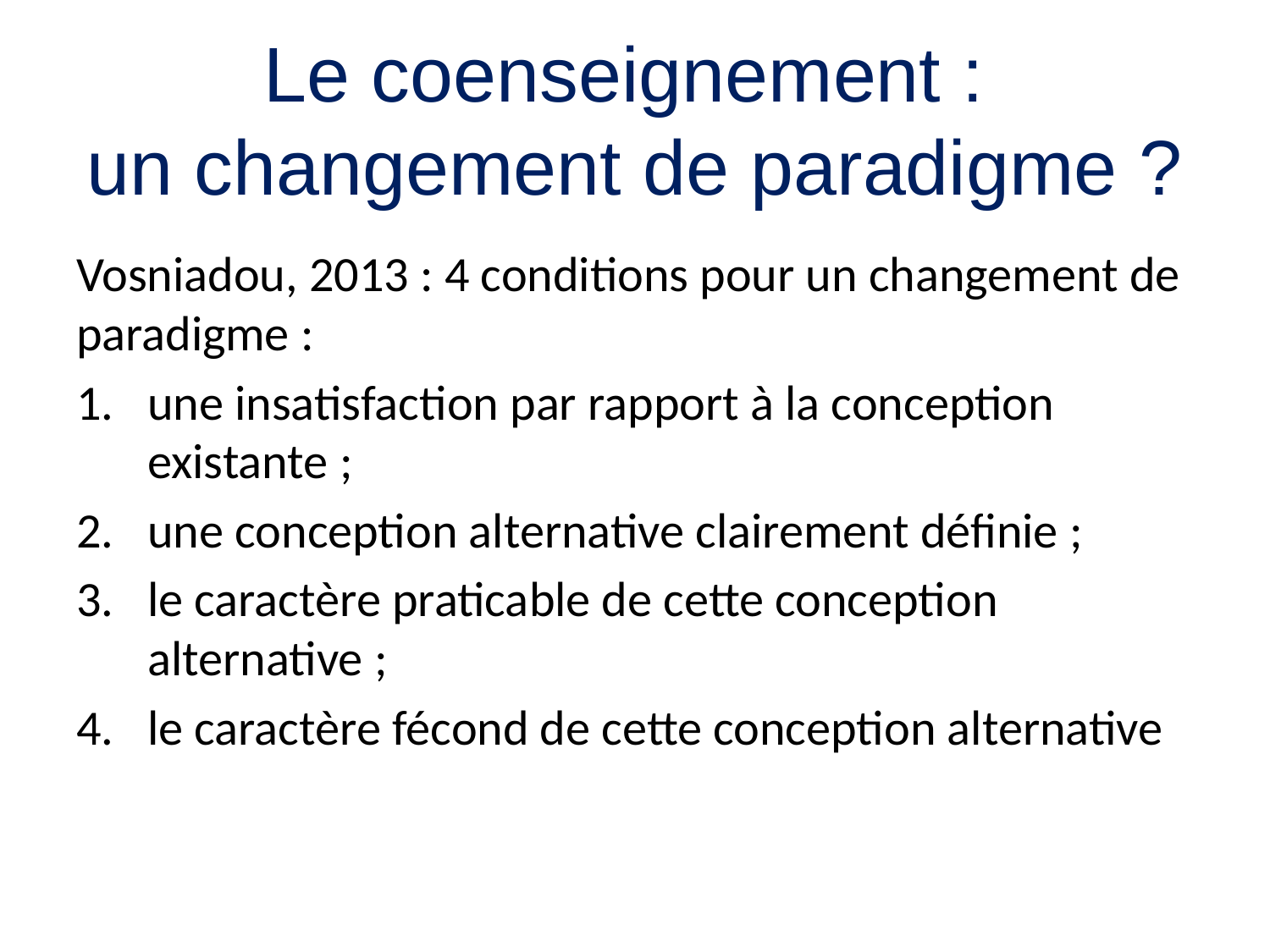

# Le coenseignement : un changement de paradigme ?
Vosniadou, 2013 : 4 conditions pour un changement de paradigme :
une insatisfaction par rapport à la conception existante ;
une conception alternative clairement définie ;
le caractère praticable de cette conception alternative ;
le caractère fécond de cette conception alternative